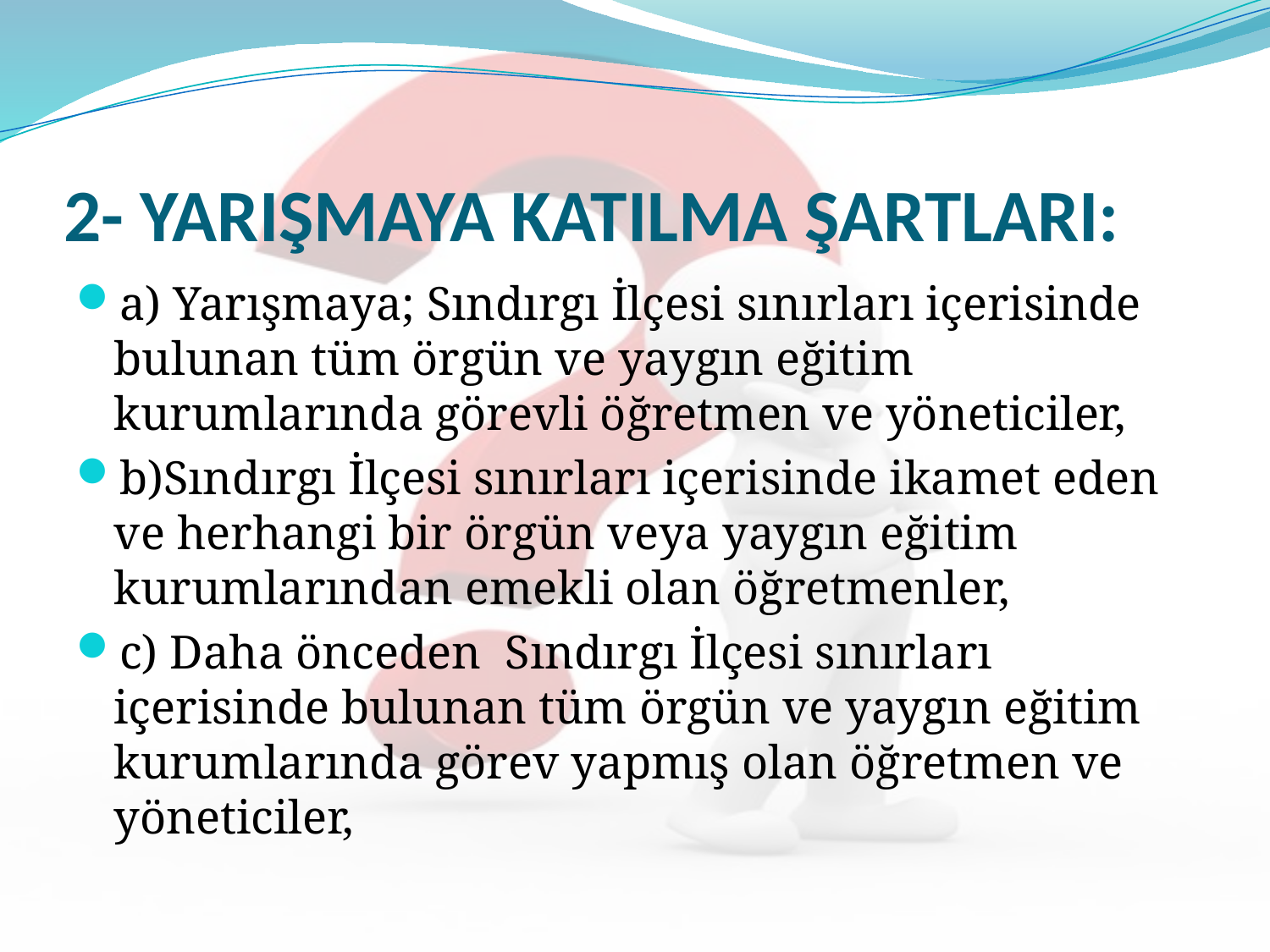

# 2- YARIŞMAYA KATILMA ŞARTLARI:
a) Yarışmaya; Sındırgı İlçesi sınırları içerisinde bulunan tüm örgün ve yaygın eğitim kurumlarında görevli öğretmen ve yöneticiler,
b)Sındırgı İlçesi sınırları içerisinde ikamet eden ve herhangi bir örgün veya yaygın eğitim kurumlarından emekli olan öğretmenler,
c) Daha önceden  Sındırgı İlçesi sınırları içerisinde bulunan tüm örgün ve yaygın eğitim kurumlarında görev yapmış olan öğretmen ve yöneticiler,